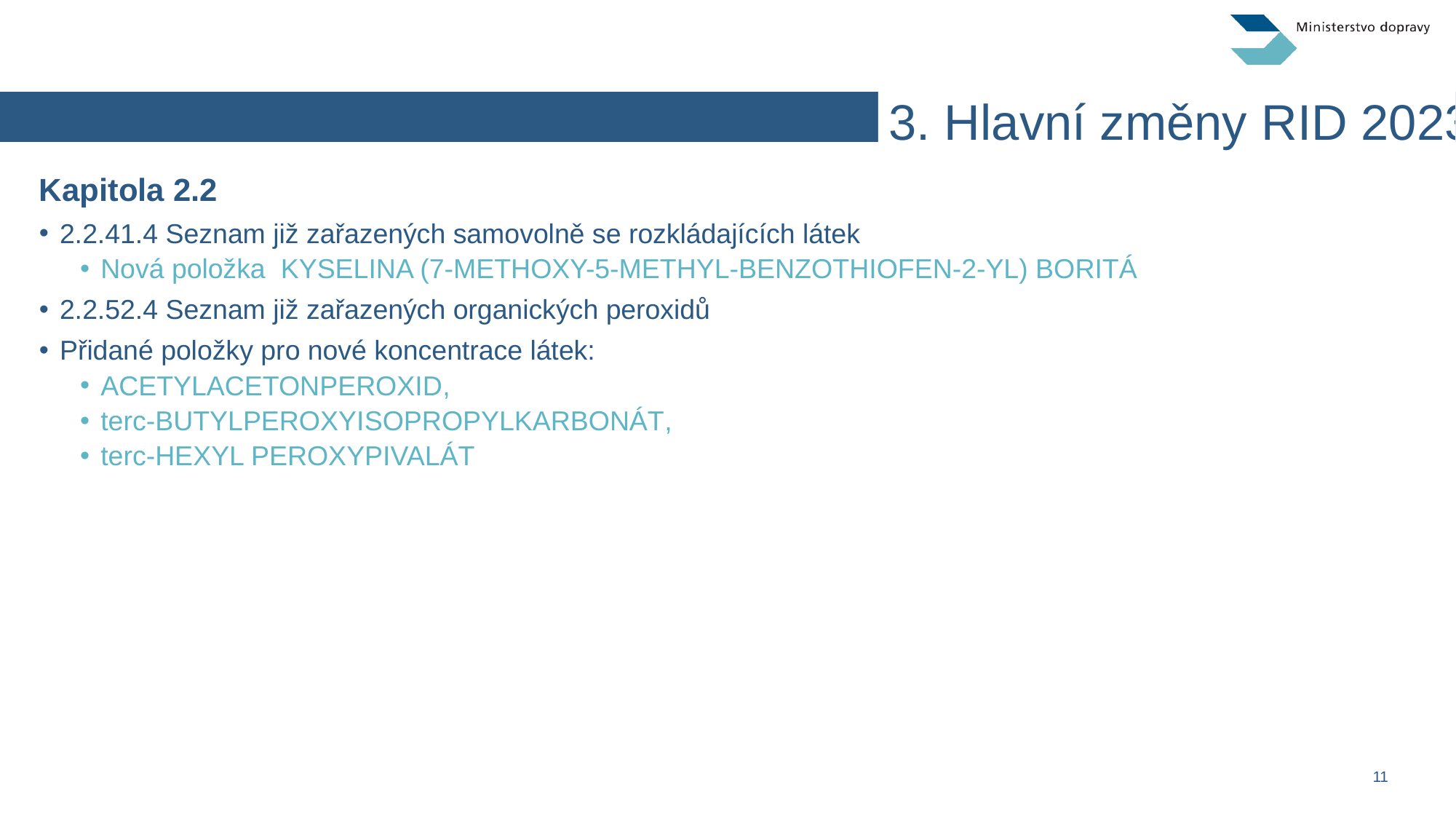

3. Hlavní změny RID 2023
Kapitola 2.2
2.2.41.4 Seznam již zařazených samovolně se rozkládajících látek
Nová položka  KYSELINA (7-METHOXY-5-METHYL-BENZOTHIOFEN-2-YL) BORITÁ
2.2.52.4 Seznam již zařazených organických peroxidů
Přidané položky pro nové koncentrace látek:
ACETYLACETONPEROXID,
terc-BUTYLPEROXYiSopropylkarbonát,
terc-HEXYL PEROXYPIVALÁT

11